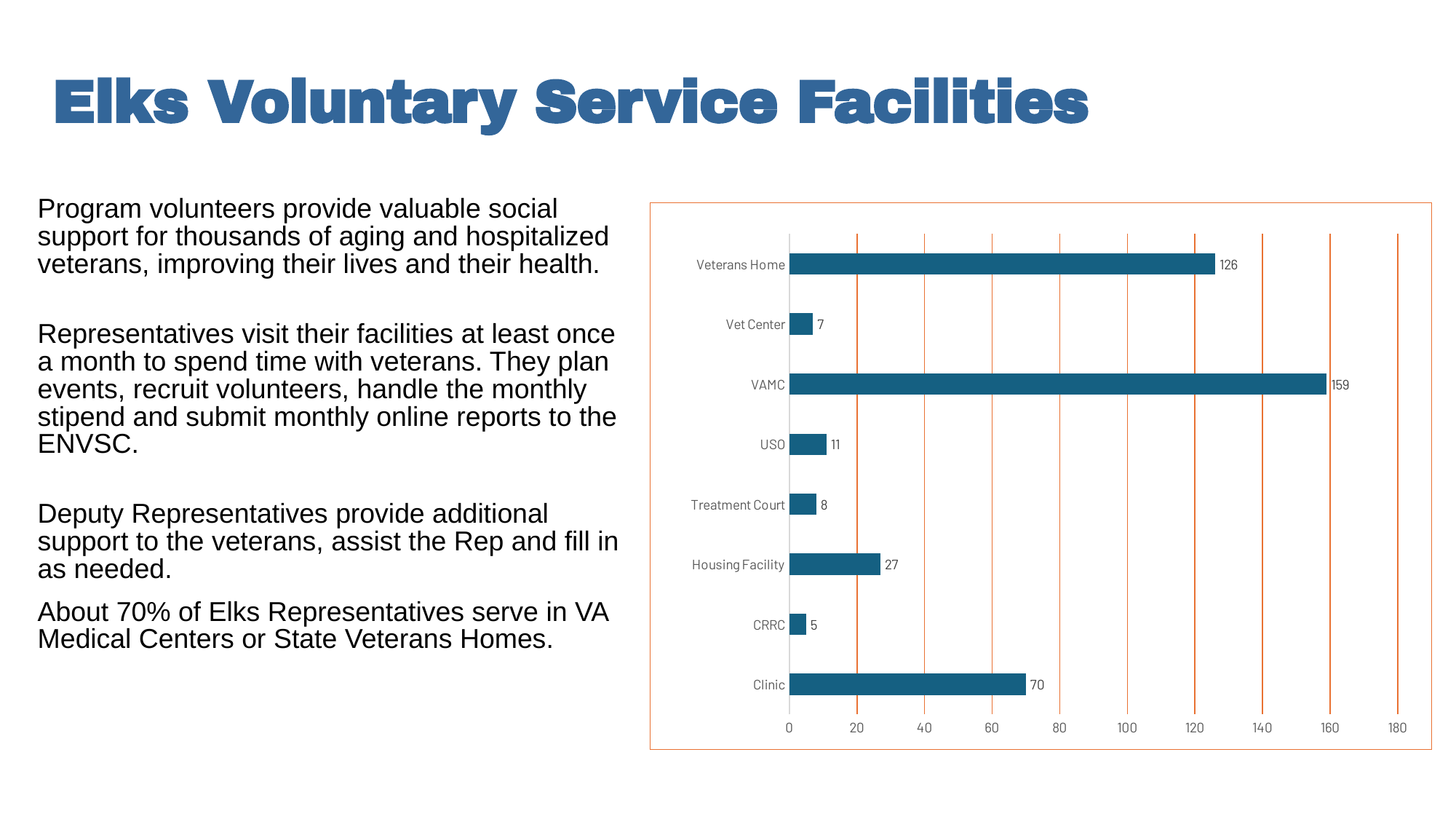

Elks Voluntary Service Facilities
Program volunteers provide valuable social support for thousands of aging and hospitalized veterans, improving their lives and their health.

Representatives visit their facilities at least once a month to spend time with veterans. They plan events, recruit volunteers, handle the monthly stipend and submit monthly online reports to the ENVSC.

Deputy Representatives provide additional support to the veterans, assist the Rep and fill in as needed.
About 70% of Elks Representatives serve in VA Medical Centers or State Veterans Homes.

### Chart

| Category | Count of FacilityType |
|---|---|
| Clinic | 70.0 |
| CRRC | 5.0 |
| Housing Facility | 27.0 |
| Treatment Court | 8.0 |
| USO | 11.0 |
| VAMC | 159.0 |
| Vet Center | 7.0 |
| Veterans Home | 126.0 |